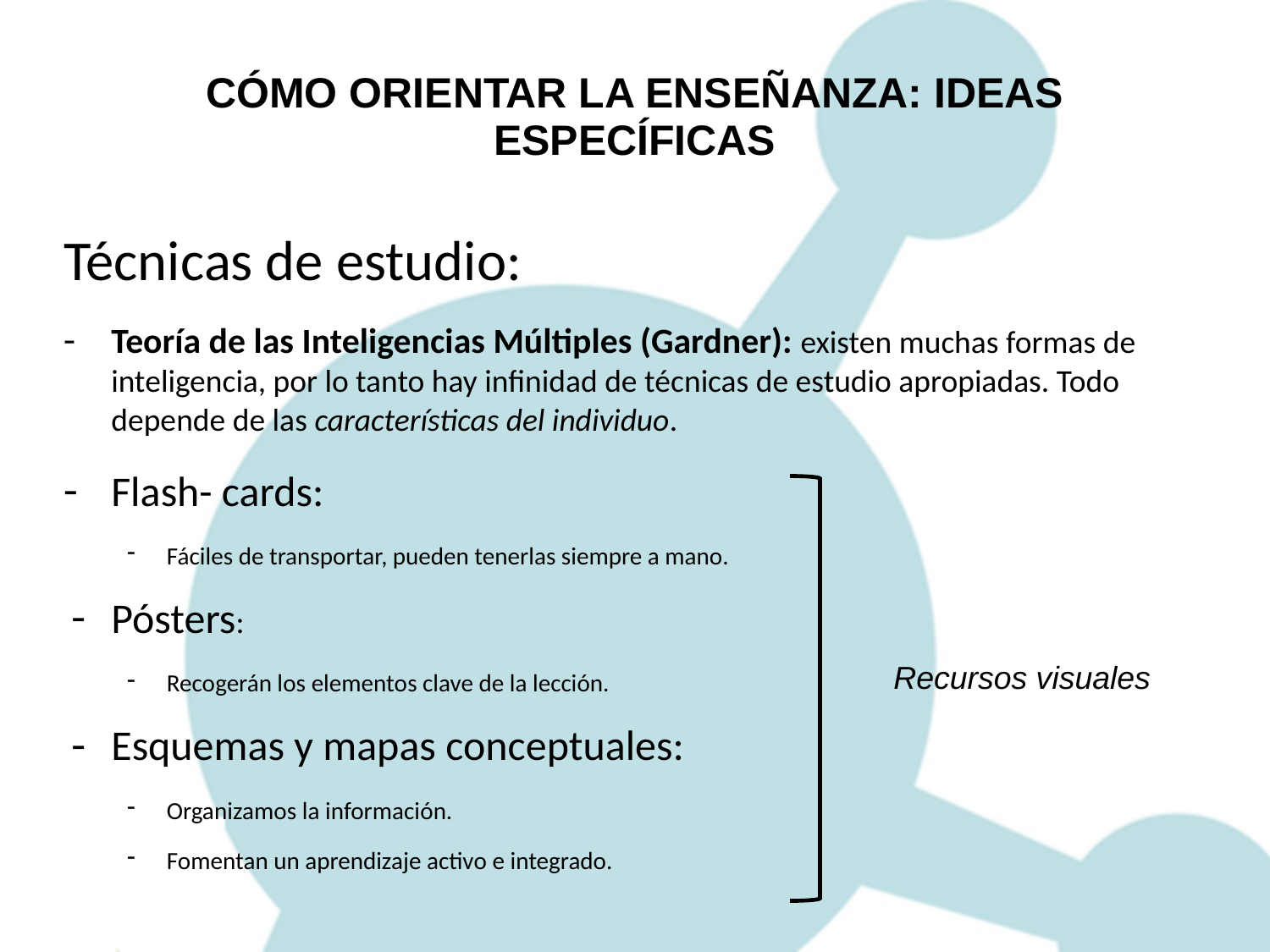

# CÓMO ORIENTAR LA ENSEÑANZA: IDEAS ESPECÍFICAS
Técnicas de estudio:
Teoría de las Inteligencias Múltiples (Gardner): existen muchas formas de inteligencia, por lo tanto hay infinidad de técnicas de estudio apropiadas. Todo depende de las características del individuo.
Flash- cards:
Fáciles de transportar, pueden tenerlas siempre a mano.
Pósters:
Recogerán los elementos clave de la lección.
Esquemas y mapas conceptuales:
Organizamos la información.
Fomentan un aprendizaje activo e integrado.

Recursos visuales